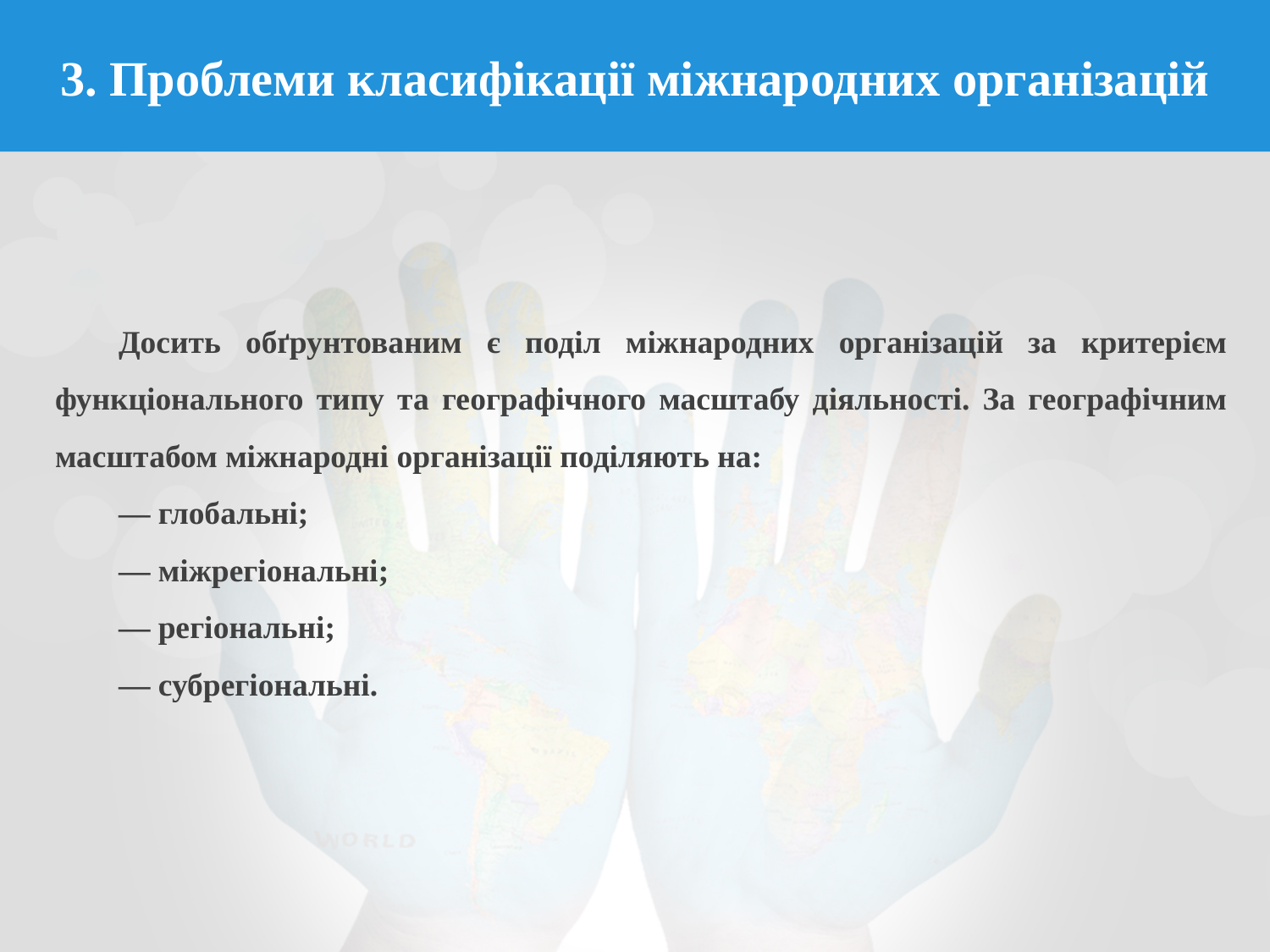

# 3. Проблеми класифікації міжнародних організацій
Досить обґрунтованим є поділ міжнародних організацій за критерієм функціонального типу та географічного масштабу діяльності. За географічним масштабом міжнародні організації поділяють на:
— глобальні;
— міжрегіональні;
— регіональні;
— субрегіональні.